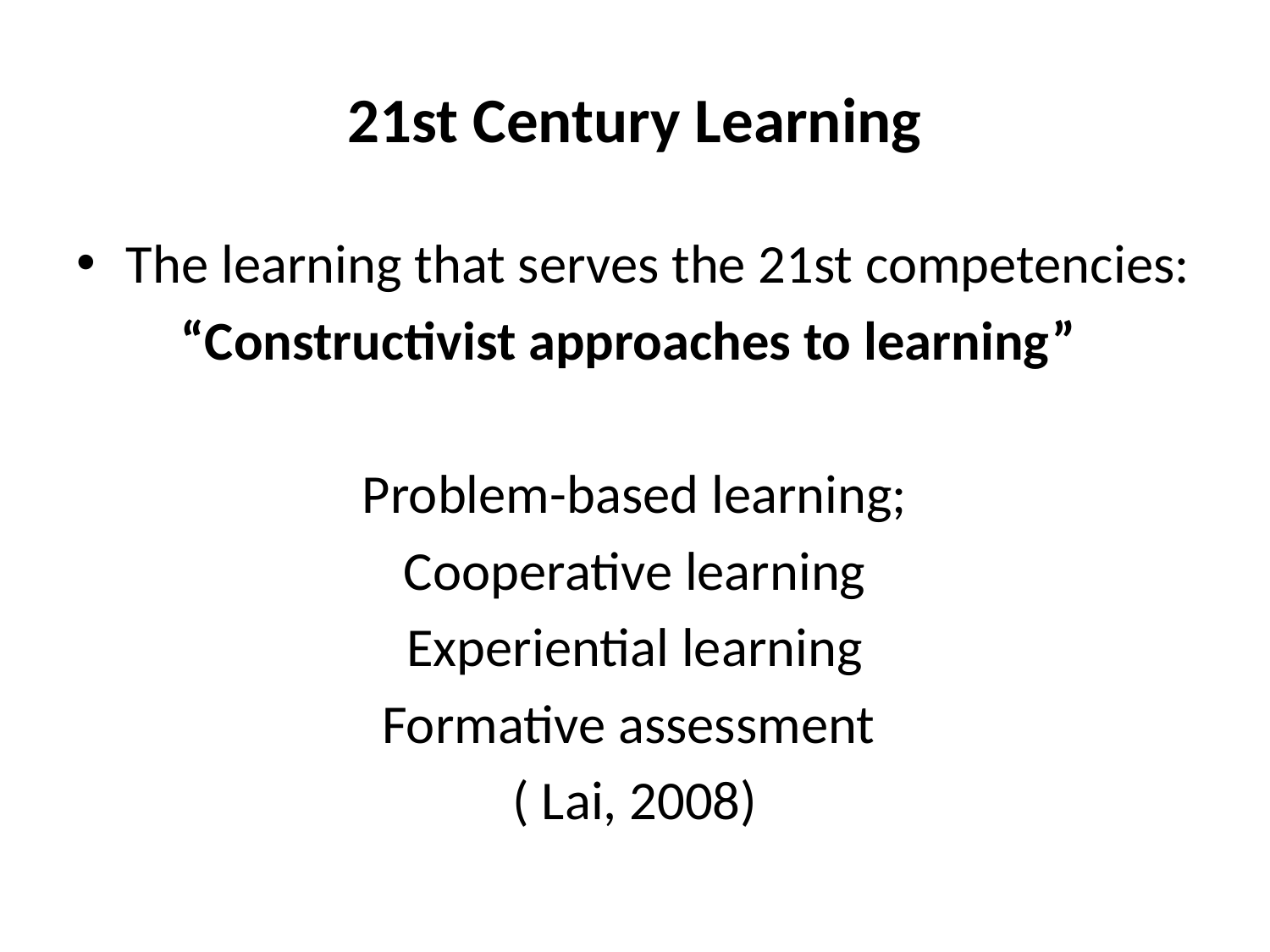

# 21st Century Learning
The learning that serves the 21st competencies:
“Constructivist approaches to learning”

Problem-based learning;
Cooperative learning
Experiential learning
Formative assessment
( Lai, 2008)